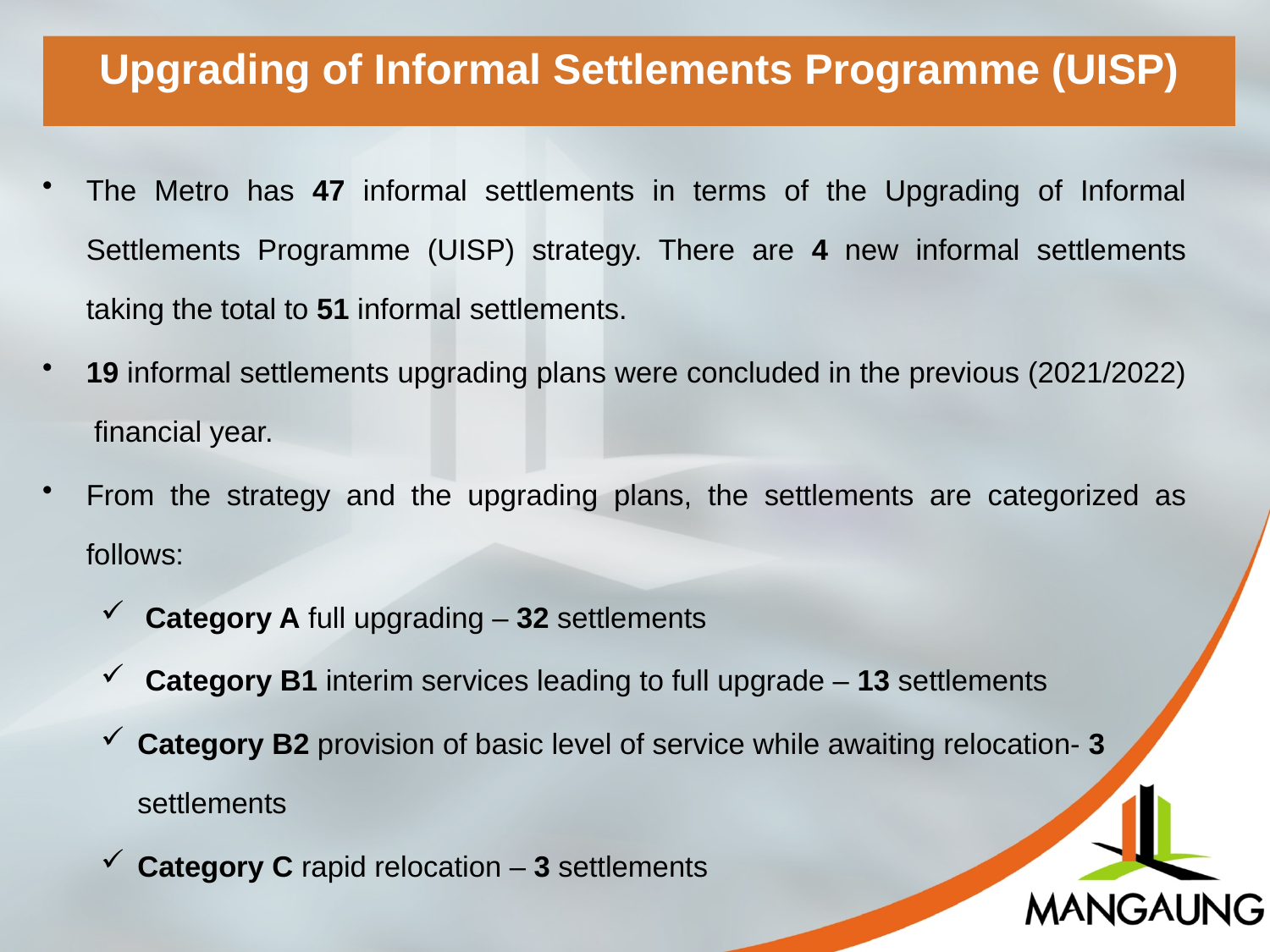

Upgrading of Informal Settlements Programme (UISP)
The Metro has 47 informal settlements in terms of the Upgrading of Informal Settlements Programme (UISP) strategy. There are 4 new informal settlements taking the total to 51 informal settlements.
19 informal settlements upgrading plans were concluded in the previous (2021/2022)  financial year.
From the strategy and the upgrading plans, the settlements are categorized as follows:
 Category A full upgrading – 32 settlements
 Category B1 interim services leading to full upgrade – 13 settlements
Category B2 provision of basic level of service while awaiting relocation- 3 settlements
Category C rapid relocation – 3 settlements